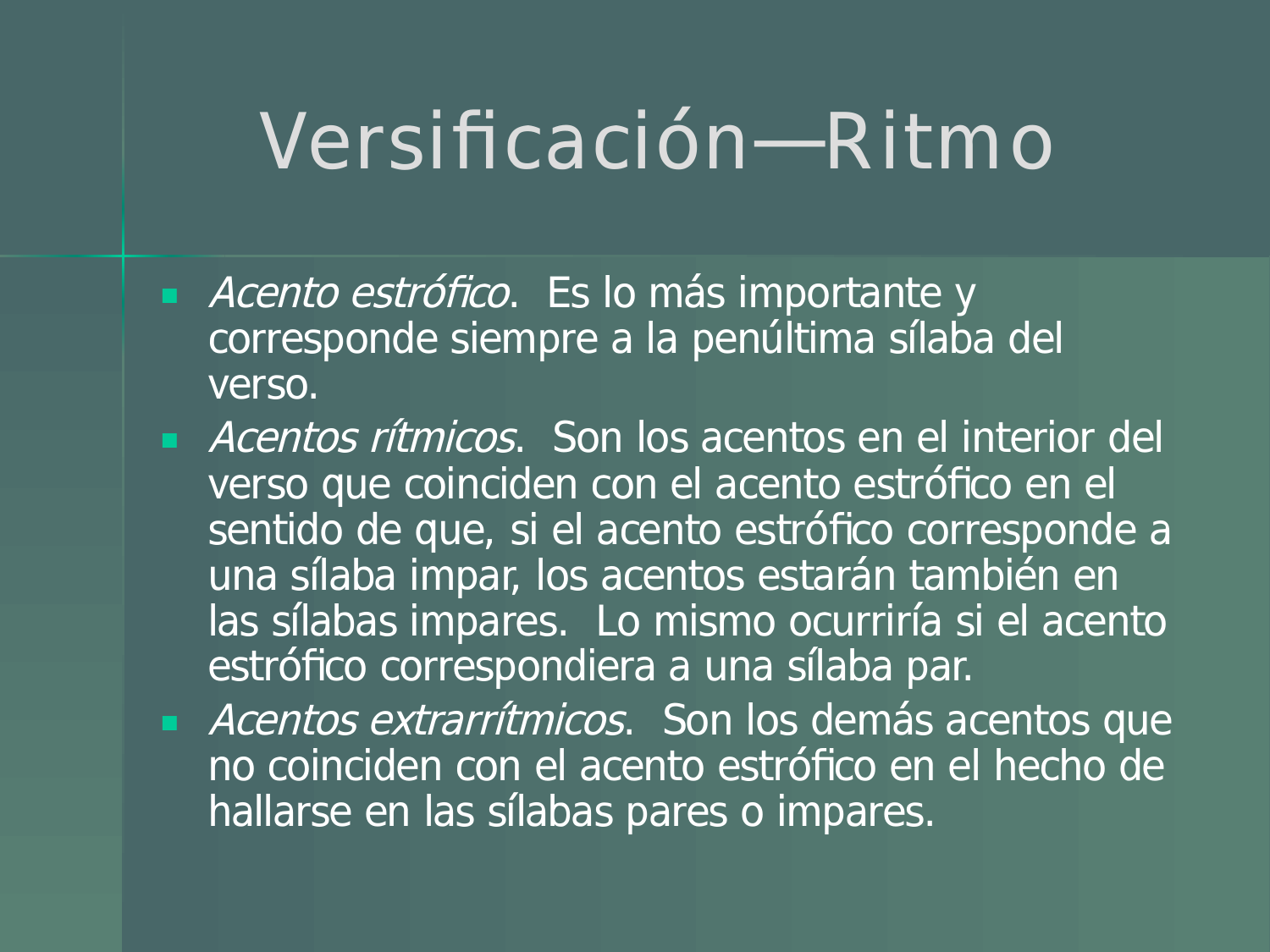

# Versificación—Ritmo
Acento estrófico.  Es lo más importante y corresponde siempre a la penúltima sílaba del verso.
Acentos rítmicos.  Son los acentos en el interior del verso que coinciden con el acento estrófico en el sentido de que, si el acento estrófico corresponde a una sílaba impar, los acentos estarán también en las sílabas impares.  Lo mismo ocurriría si el acento estrófico correspondiera a una sílaba par.
Acentos extrarrítmicos.  Son los demás acentos que no coinciden con el acento estrófico en el hecho de hallarse en las sílabas pares o impares.